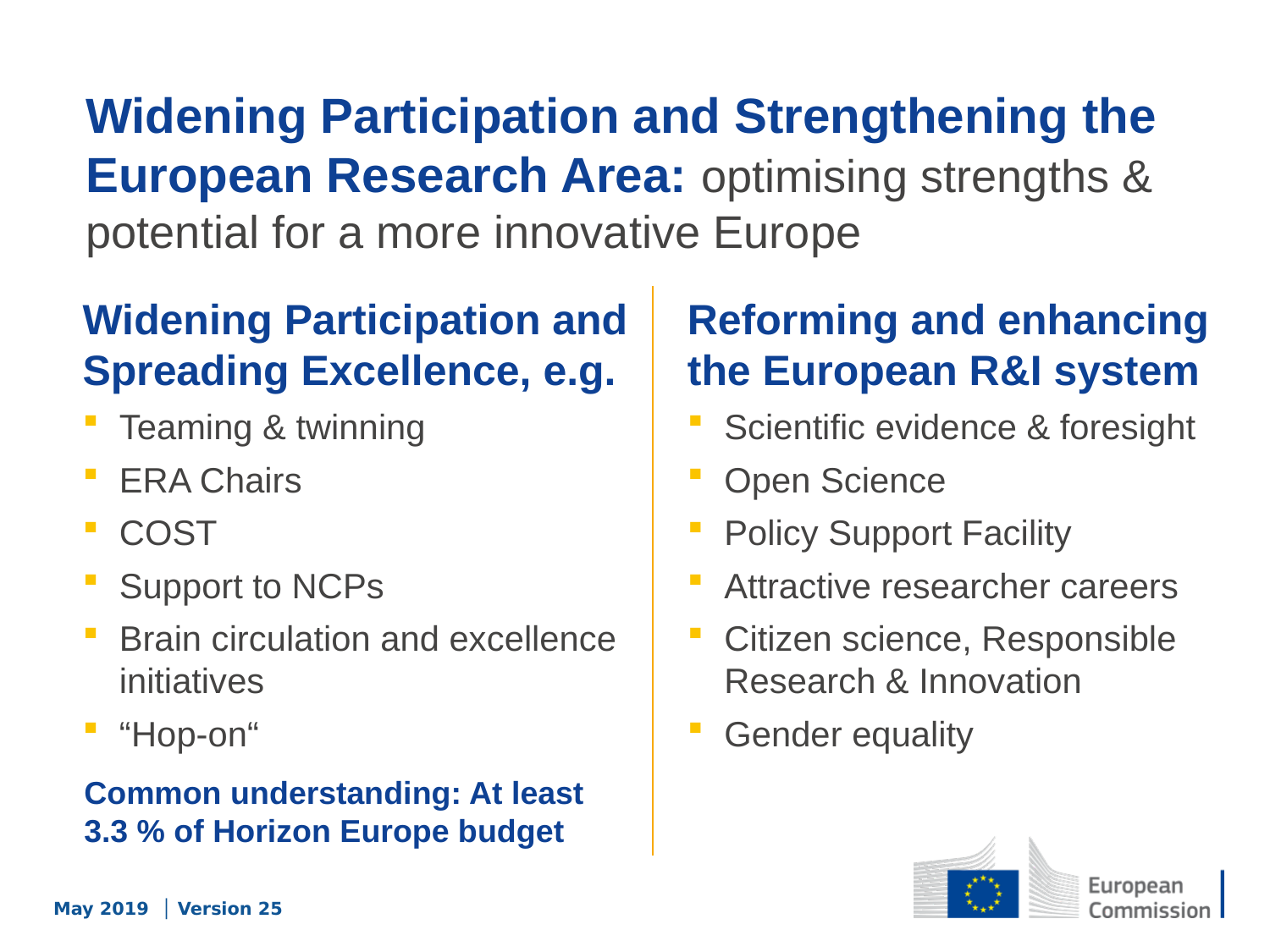

Widening Participation and Strengthening the European Research Area: optimising strengths & potential for a more innovative Europe
Widening Participation and Spreading Excellence, e.g.
Teaming & twinning
ERA Chairs
COST
Support to NCPs
Brain circulation and excellence initiatives
“Hop-on“

Reforming and enhancing
the European R&I system
Scientific evidence & foresight
Open Science
Policy Support Facility
Attractive researcher careers
Citizen science, Responsible Research & Innovation
Gender equality
Common understanding: At least 3.3 % of Horizon Europe budget